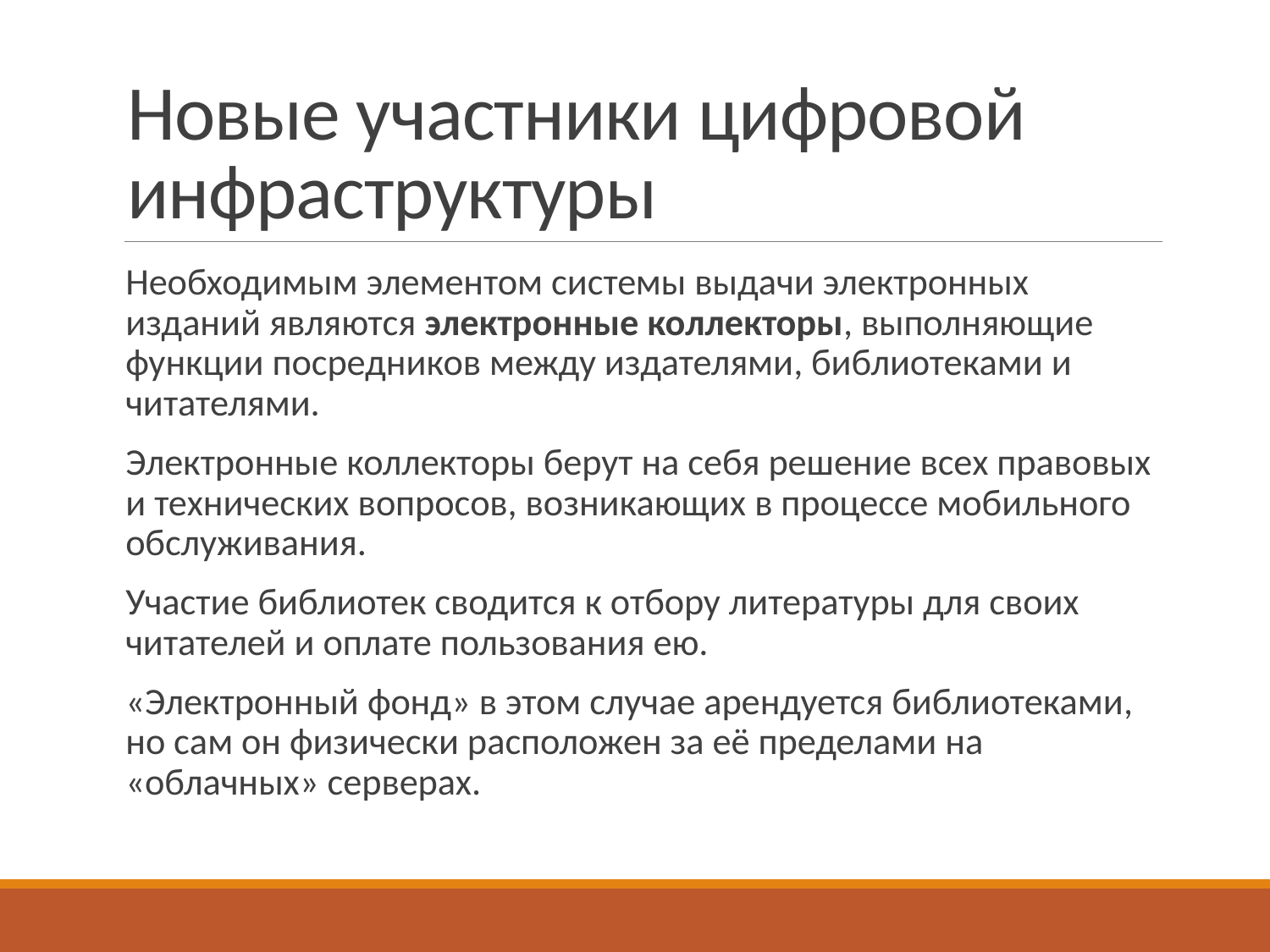

# Новые участники цифровой  инфраструктуры
Необходимым элементом системы выдачи электронных изданий являются электронные коллекторы, выполняющие функции посредников между издателями, библиотеками и читателями.
Электронные коллекторы берут на себя решение всех правовых и технических вопросов, возникающих в процессе мобильного обслуживания.
Участие библиотек сводится к отбору литературы для своих читателей и оплате пользования ею.
«Электронный фонд» в этом случае арендуется библиотеками, но сам он физически расположен за её пределами на «облачных» серверах.